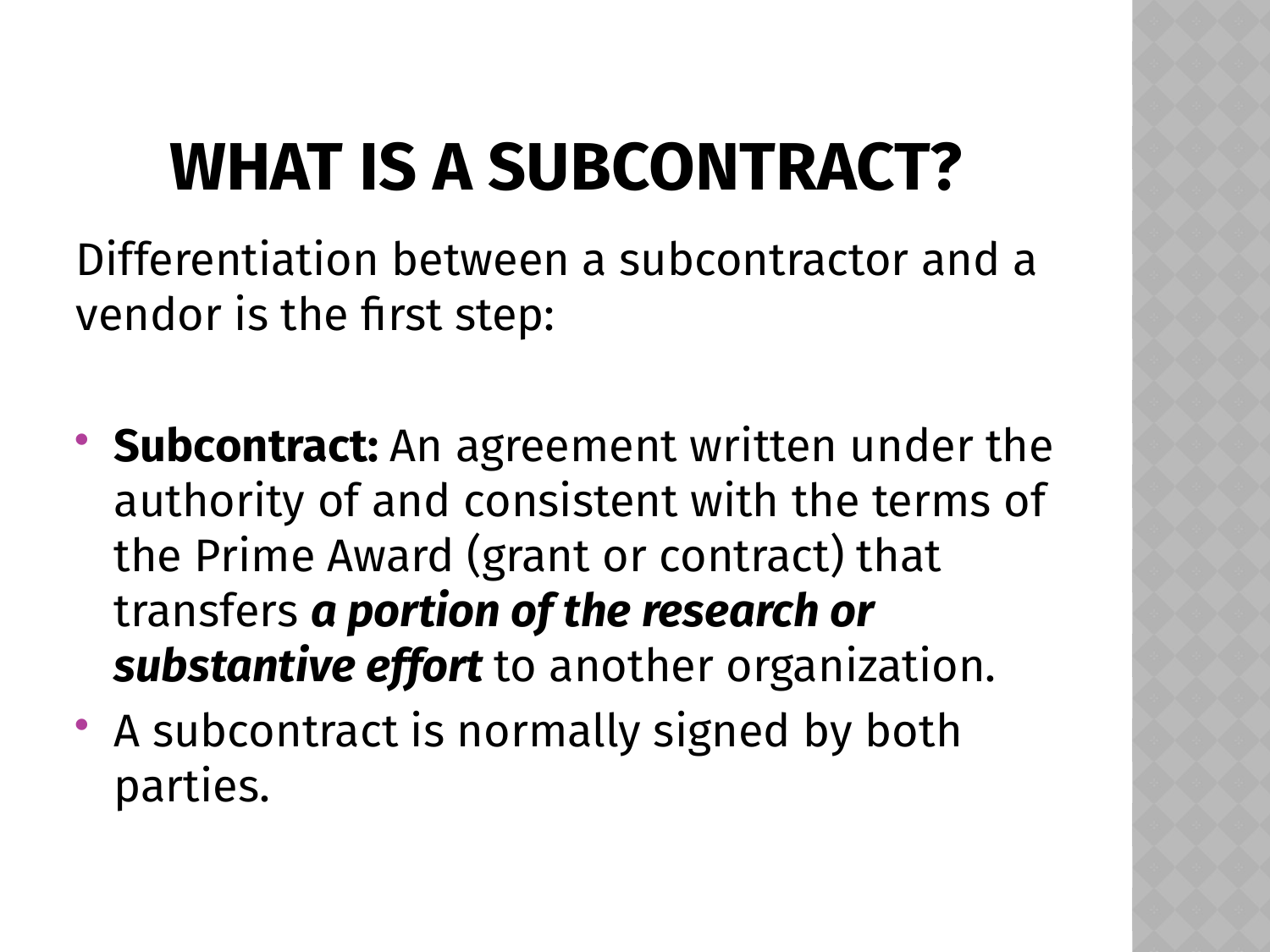

# What is a subcontract?
Differentiation between a subcontractor and a vendor is the first step:

Subcontract: An agreement written under the authority of and consistent with the terms of the Prime Award (grant or contract) that transfers a portion of the research or substantive effort to another organization.
A subcontract is normally signed by both parties.